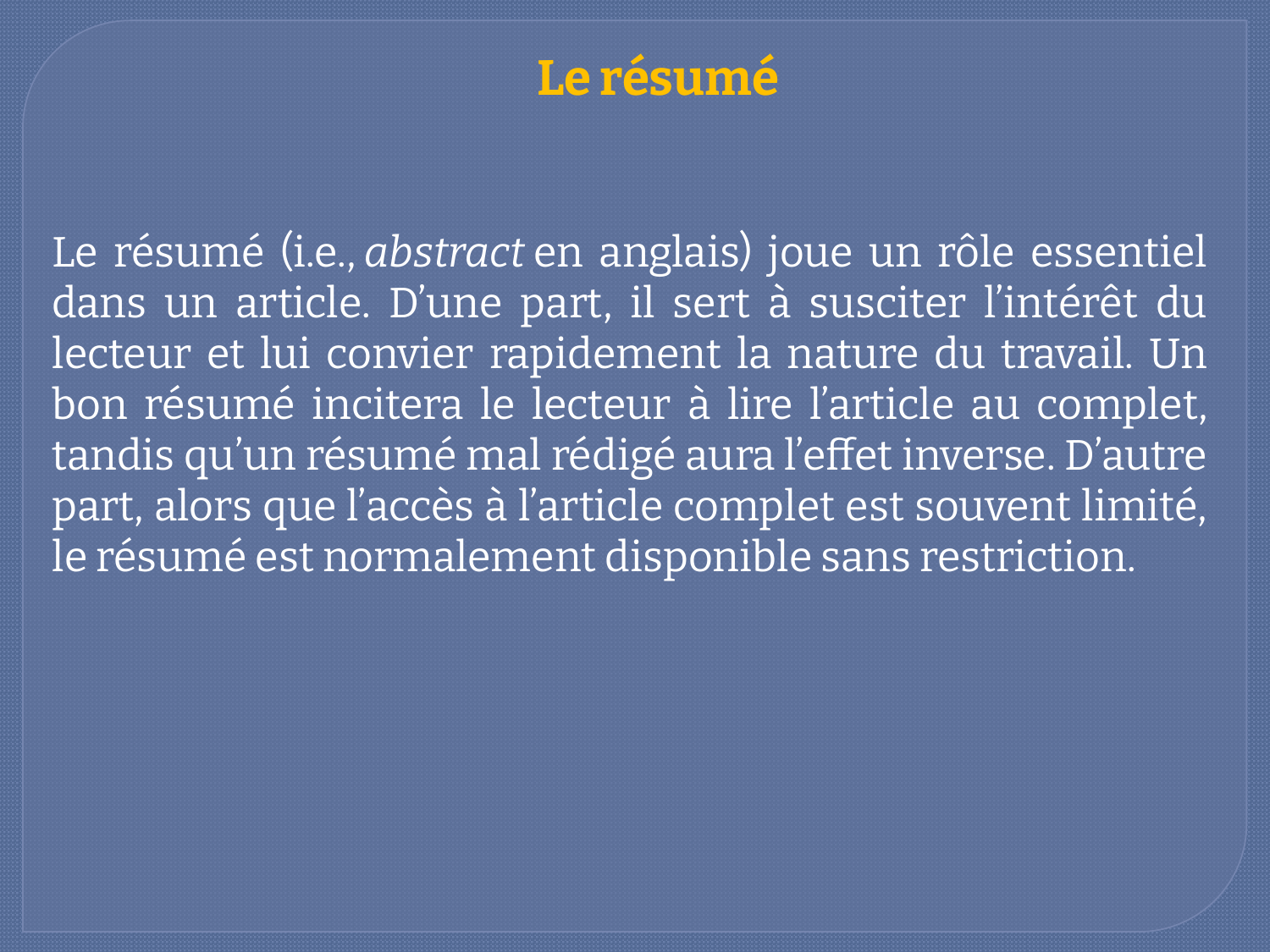

Le résumé
Le résumé (i.e., abstract en anglais) joue un rôle essentiel dans un article. D’une part, il sert à susciter l’intérêt du lecteur et lui convier rapidement la nature du travail. Un bon résumé incitera le lecteur à lire l’article au complet, tandis qu’un résumé mal rédigé aura l’effet inverse. D’autre part, alors que l’accès à l’article complet est souvent limité, le résumé est normalement disponible sans restriction.